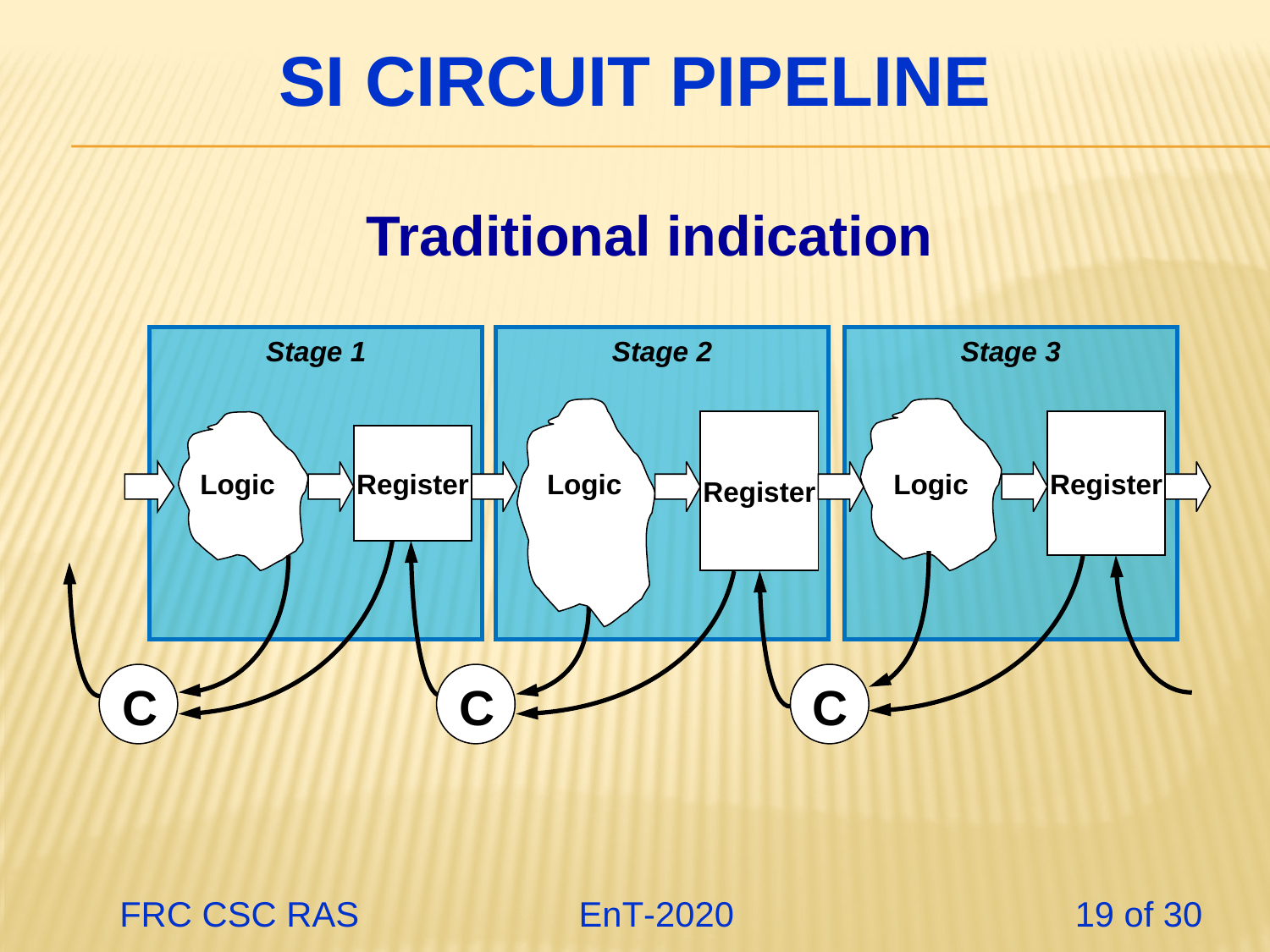

# SI circuit pipeline
Traditional indication
Stage 1
Stage 2
Stage 3

Logic

Logic
Register
Logic
Register
Register

C
C

C

           FRC CSC RAS 		      EnT-2020                                   19 of 30